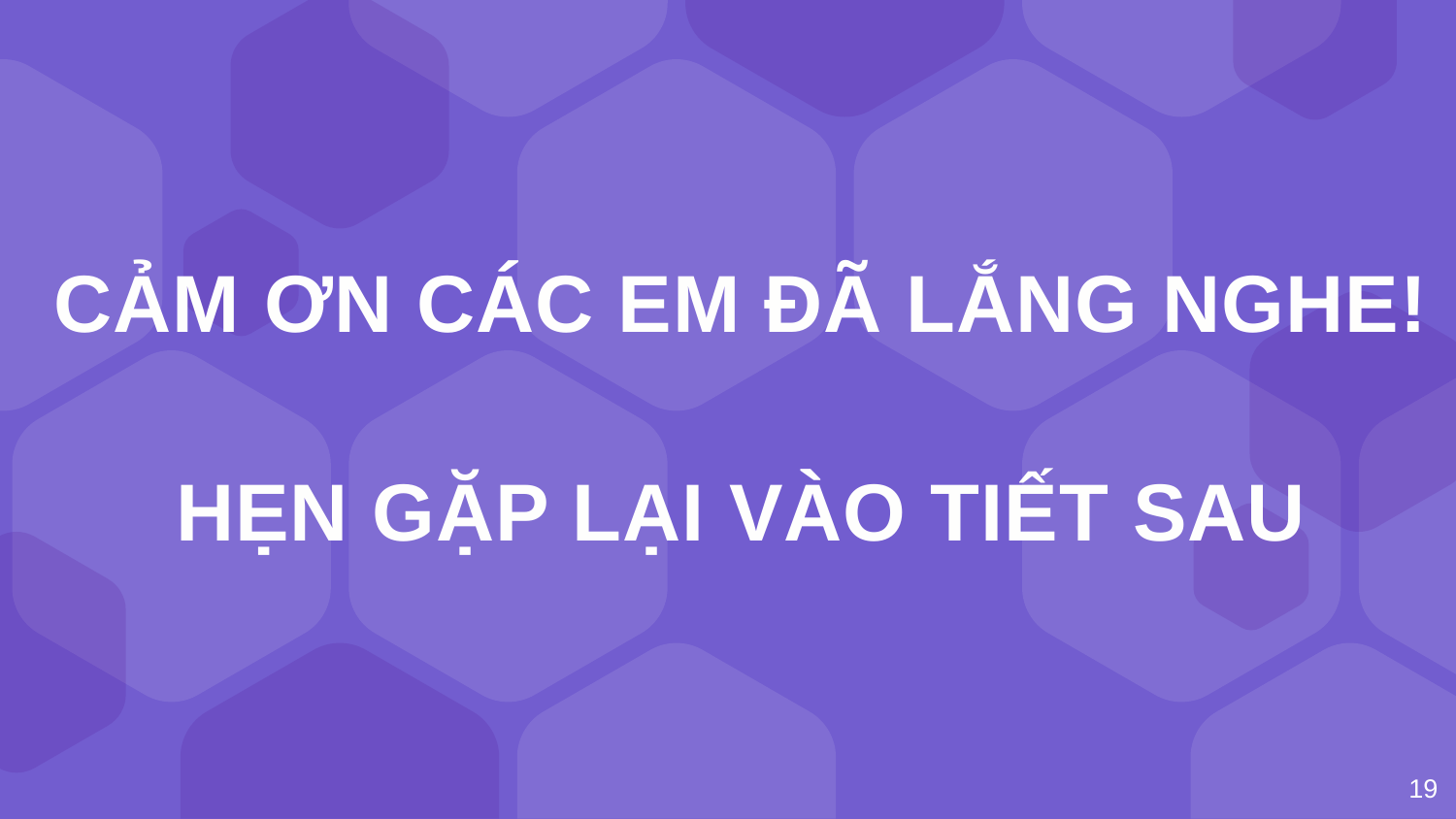

CẢM ƠN CÁC EM ĐÃ LẮNG NGHE!
HẸN GẶP LẠI VÀO TIẾT SAU
19